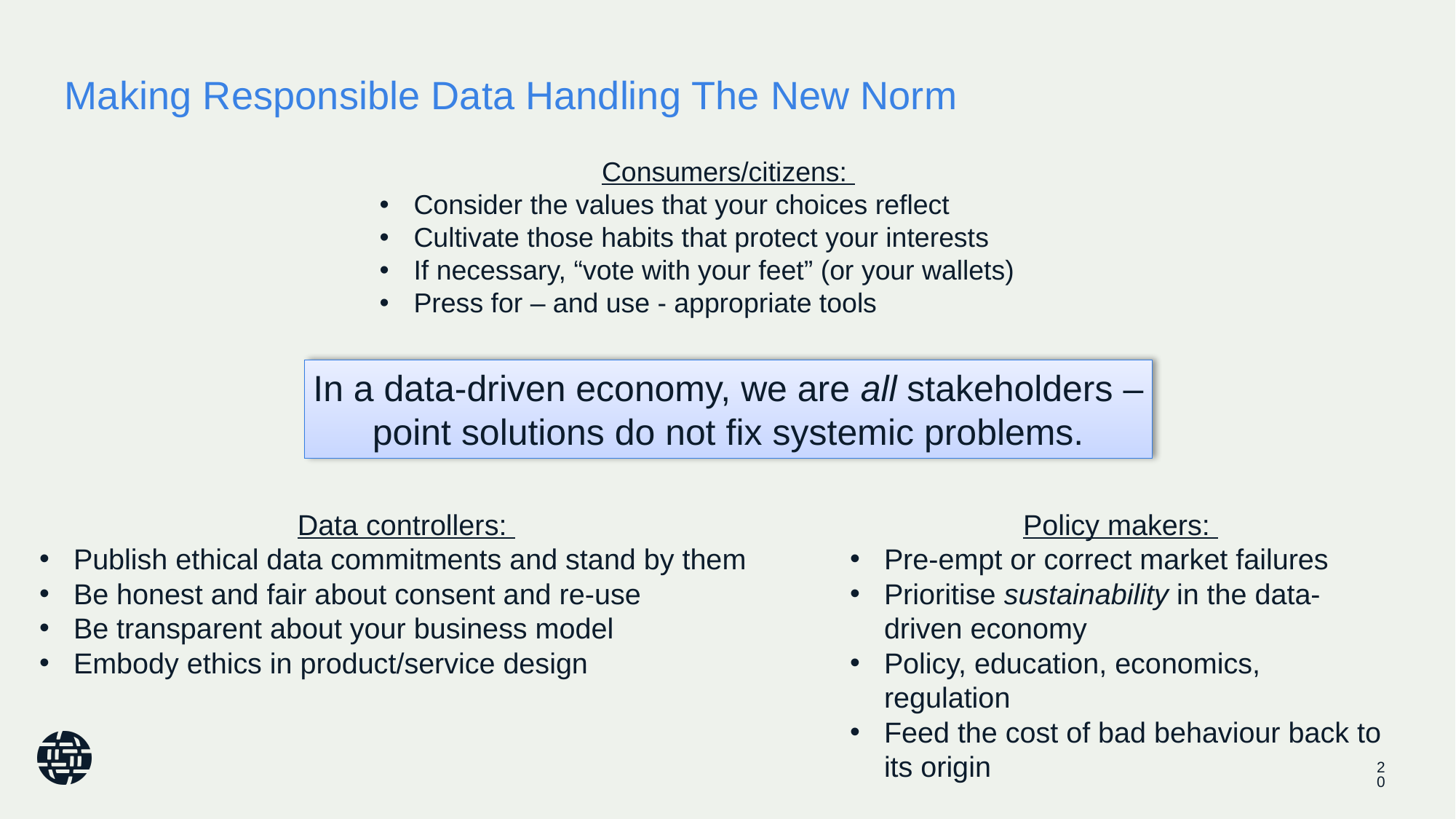

# Making Responsible Data Handling The New Norm
Consumers/citizens:
Consider the values that your choices reflect
Cultivate those habits that protect your interests
If necessary, “vote with your feet” (or your wallets)
Press for – and use - appropriate tools
In a data-driven economy, we are all stakeholders – point solutions do not fix systemic problems.
Data controllers:
Publish ethical data commitments and stand by them
Be honest and fair about consent and re-use
Be transparent about your business model
Embody ethics in product/service design
Policy makers:
Pre-empt or correct market failures
Prioritise sustainability in the data-driven economy
Policy, education, economics, regulation
Feed the cost of bad behaviour back to its origin
20